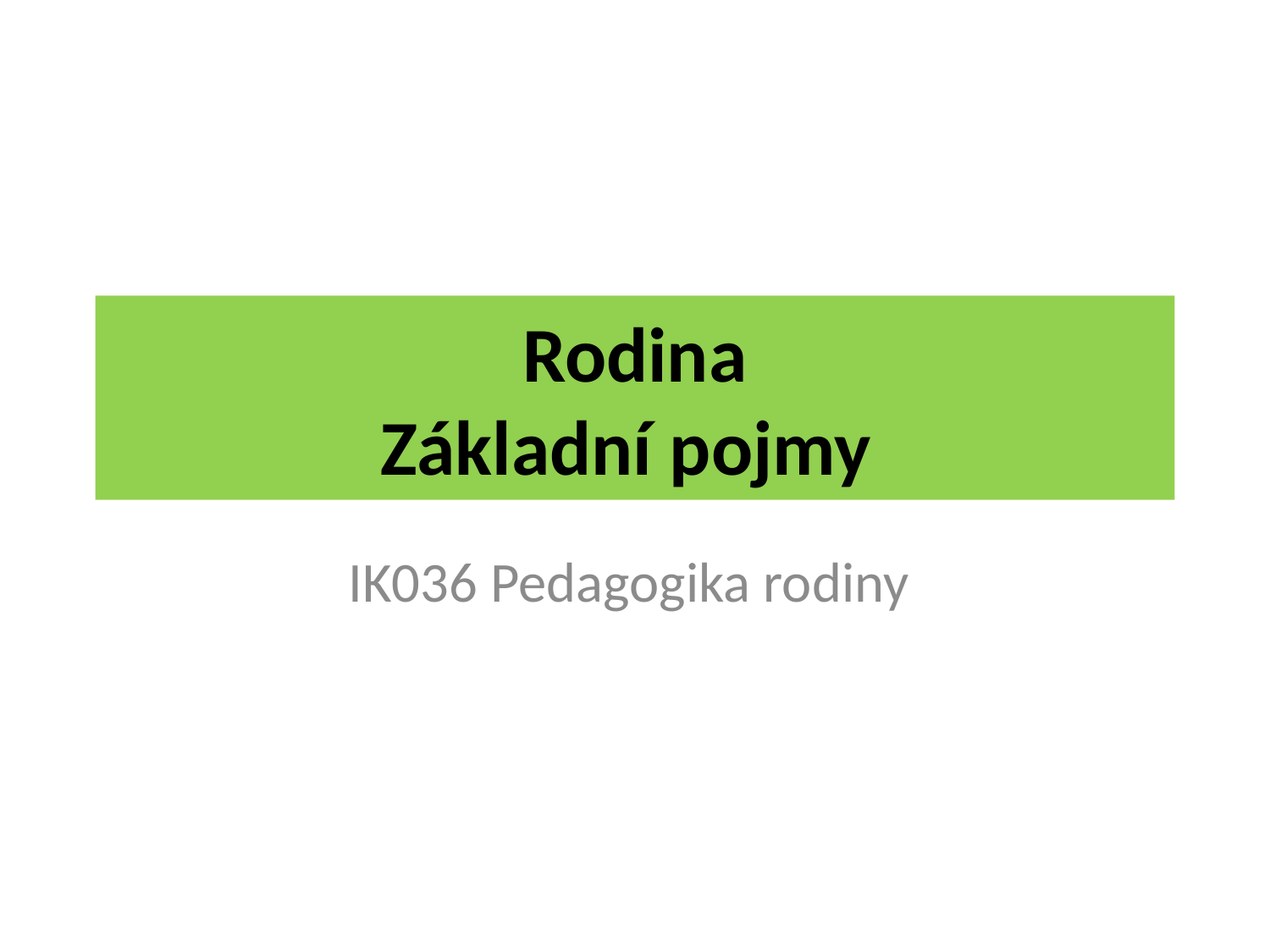

# Rodina Základní pojmy
IK036 Pedagogika rodiny